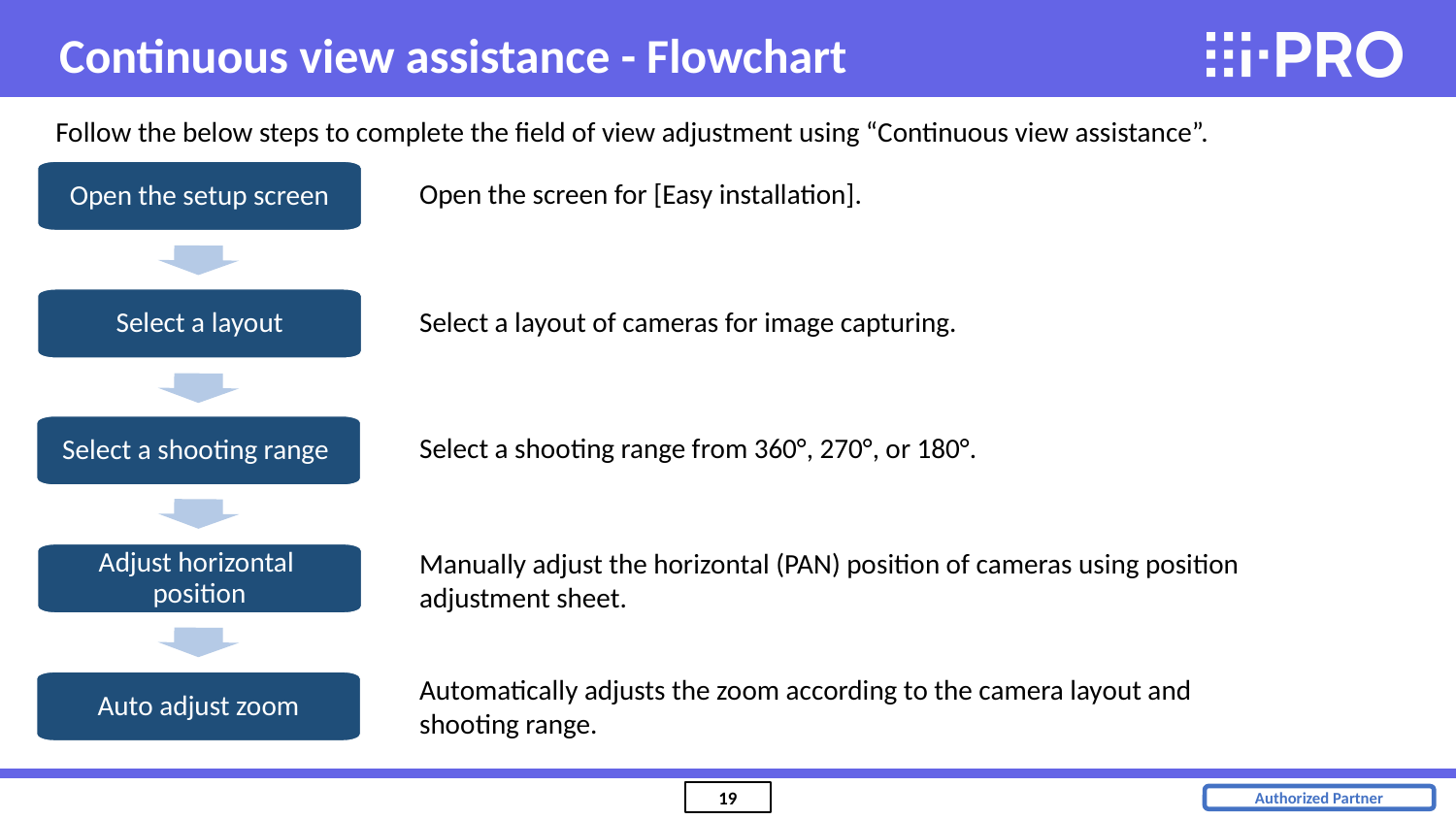

Continuous view assistance - Flowchart
Follow the below steps to complete the field of view adjustment using “Continuous view assistance”.
Open the setup screen

Select a layout

Select a shooting range

Adjust horizontal  position

Auto adjust zoom
Open the screen for [Easy installation].
Select a layout of cameras for image capturing.
Select a shooting range from 360°, 270°, or 180°.
Manually adjust the horizontal (PAN) position of cameras using position adjustment sheet.
Automatically adjusts the zoom according to the camera layout and shooting range.